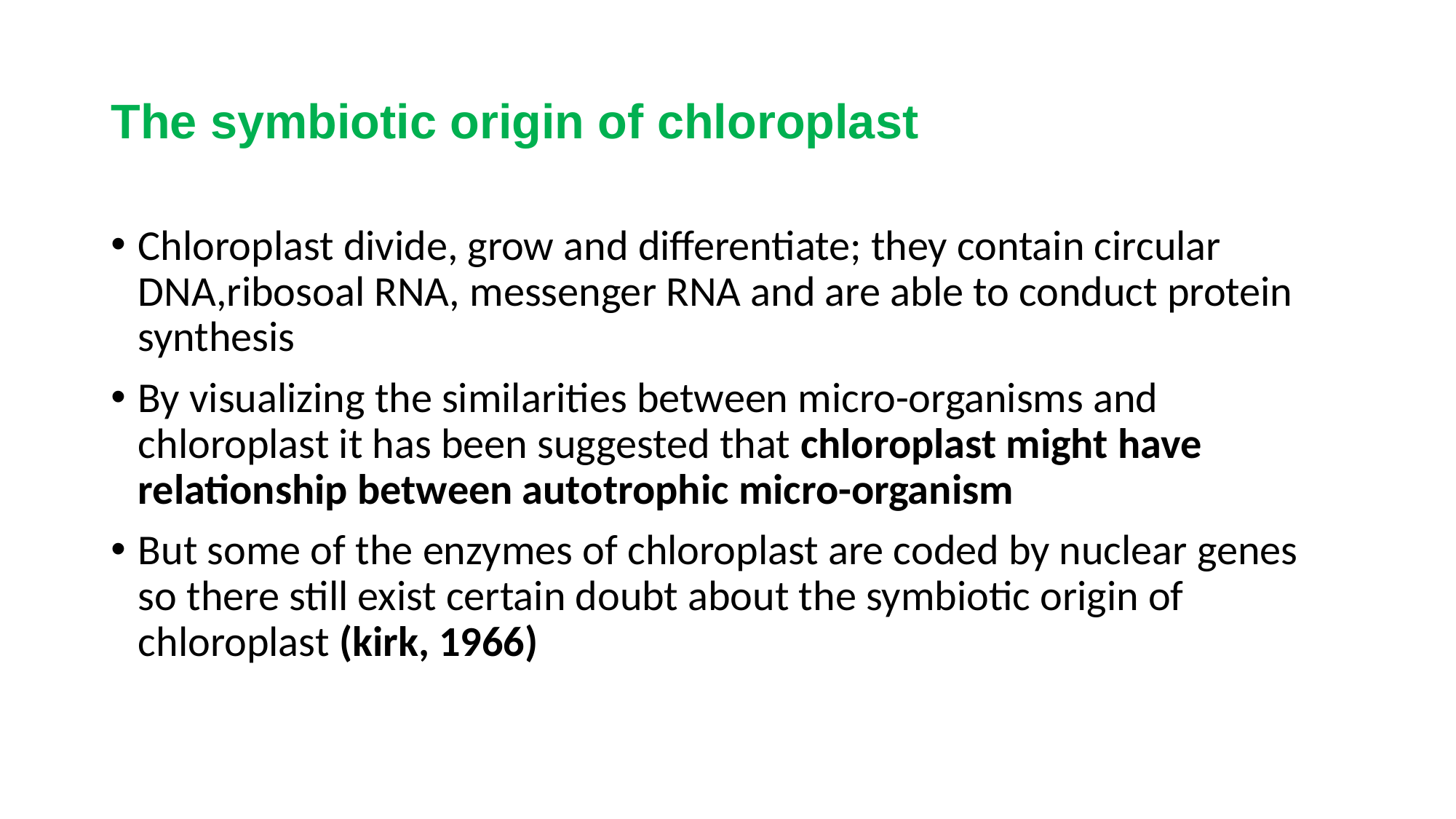

# The symbiotic origin of chloroplast
Chloroplast divide, grow and differentiate; they contain circular DNA,ribosoal RNA, messenger RNA and are able to conduct protein synthesis
By visualizing the similarities between micro-organisms and chloroplast it has been suggested that chloroplast might have  relationship between autotrophic micro-organism
But some of the enzymes of chloroplast are coded by nuclear genes so there still exist certain doubt about the symbiotic origin of chloroplast (kirk, 1966)